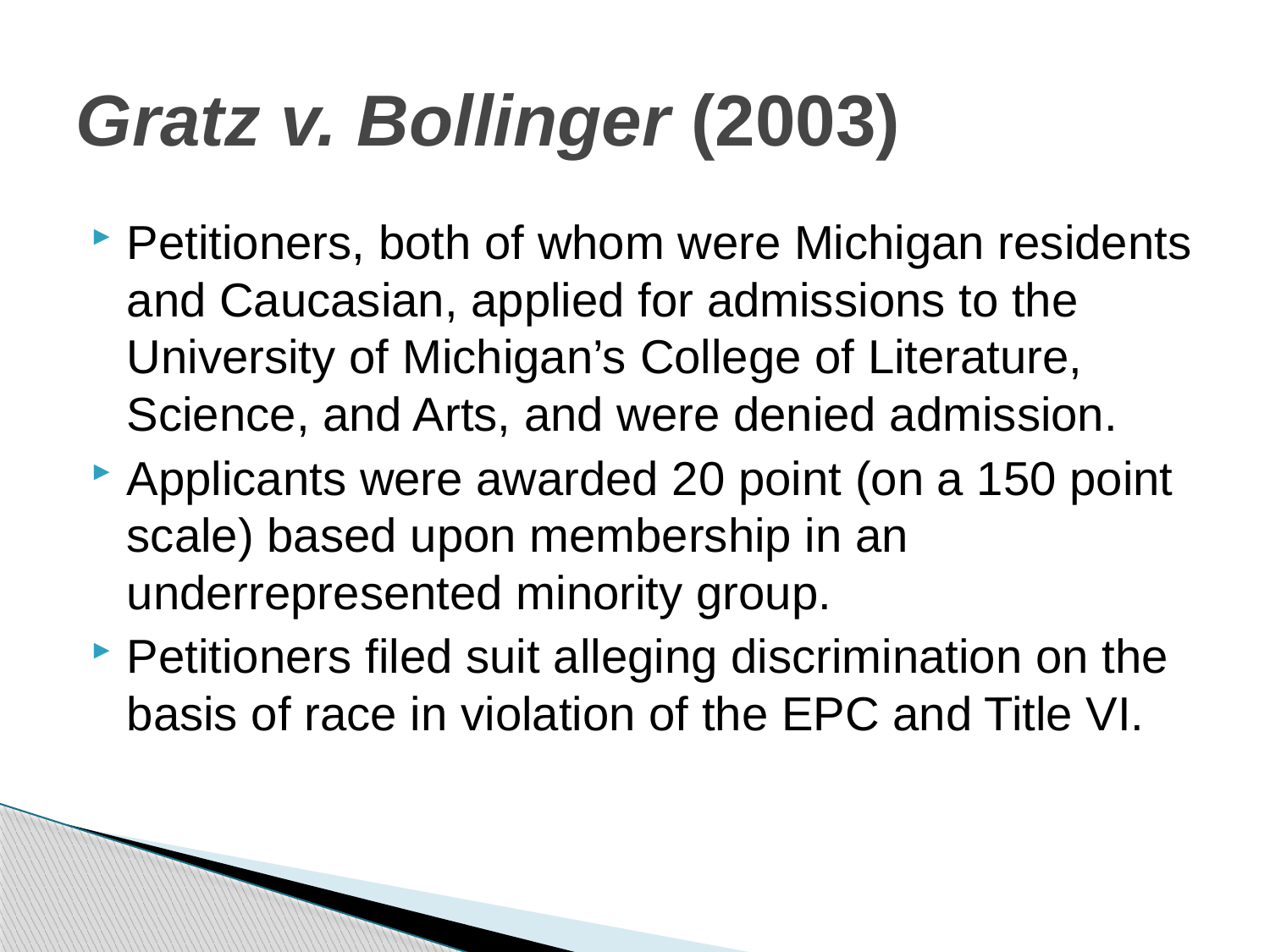

# Gratz v. Bollinger (2003)
Petitioners, both of whom were Michigan residents and Caucasian, applied for admissions to the University of Michigan’s College of Literature, Science, and Arts, and were denied admission.
Applicants were awarded 20 point (on a 150 point scale) based upon membership in an underrepresented minority group.
Petitioners filed suit alleging discrimination on the basis of race in violation of the EPC and Title VI.